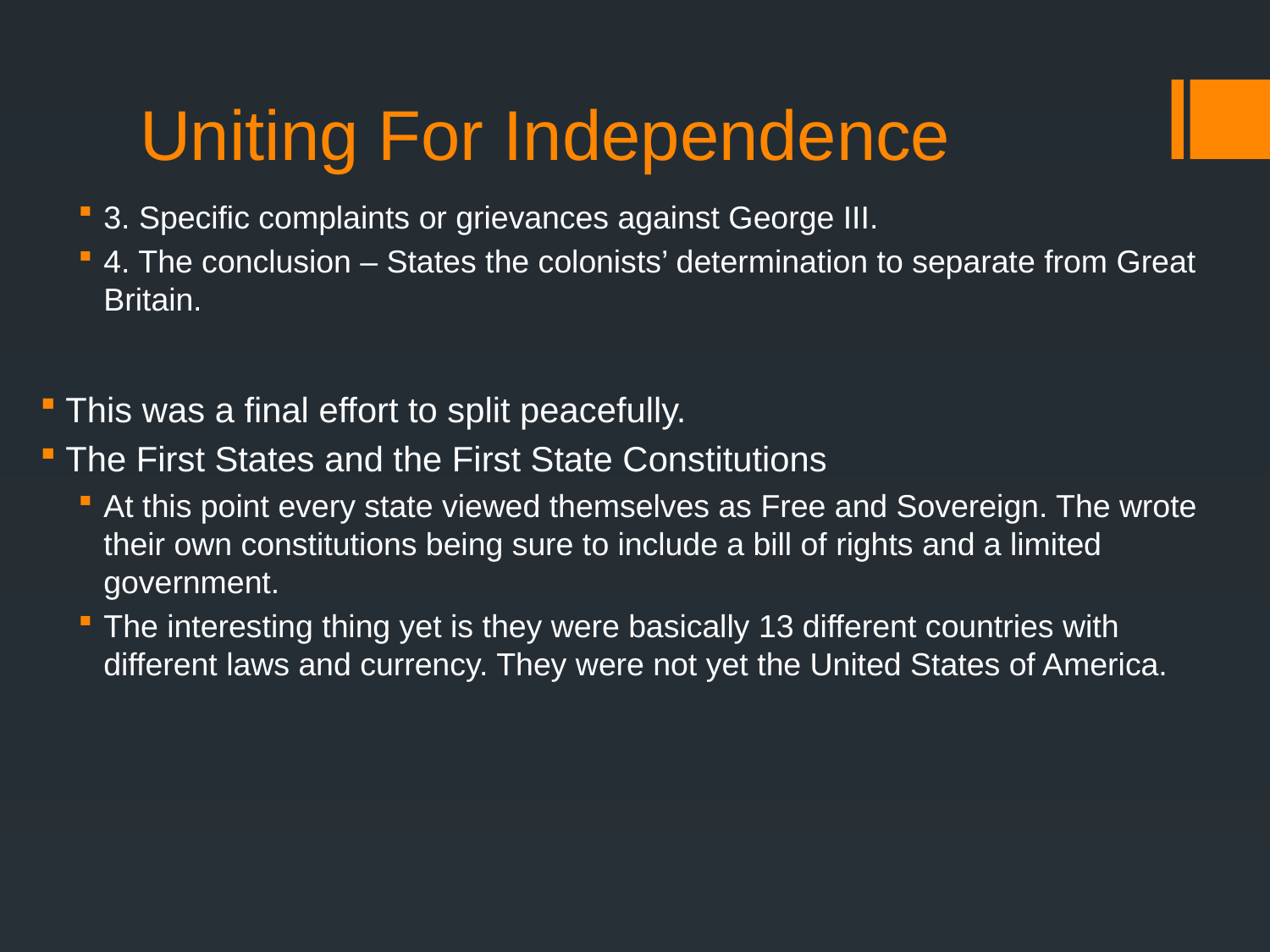

# Uniting For Independence
3. Specific complaints or grievances against George III.
4. The conclusion – States the colonists’ determination to separate from Great Britain.

This was a final effort to split peacefully.
The First States and the First State Constitutions
At this point every state viewed themselves as Free and Sovereign. The wrote their own constitutions being sure to include a bill of rights and a limited government.
The interesting thing yet is they were basically 13 different countries with different laws and currency. They were not yet the United States of America.